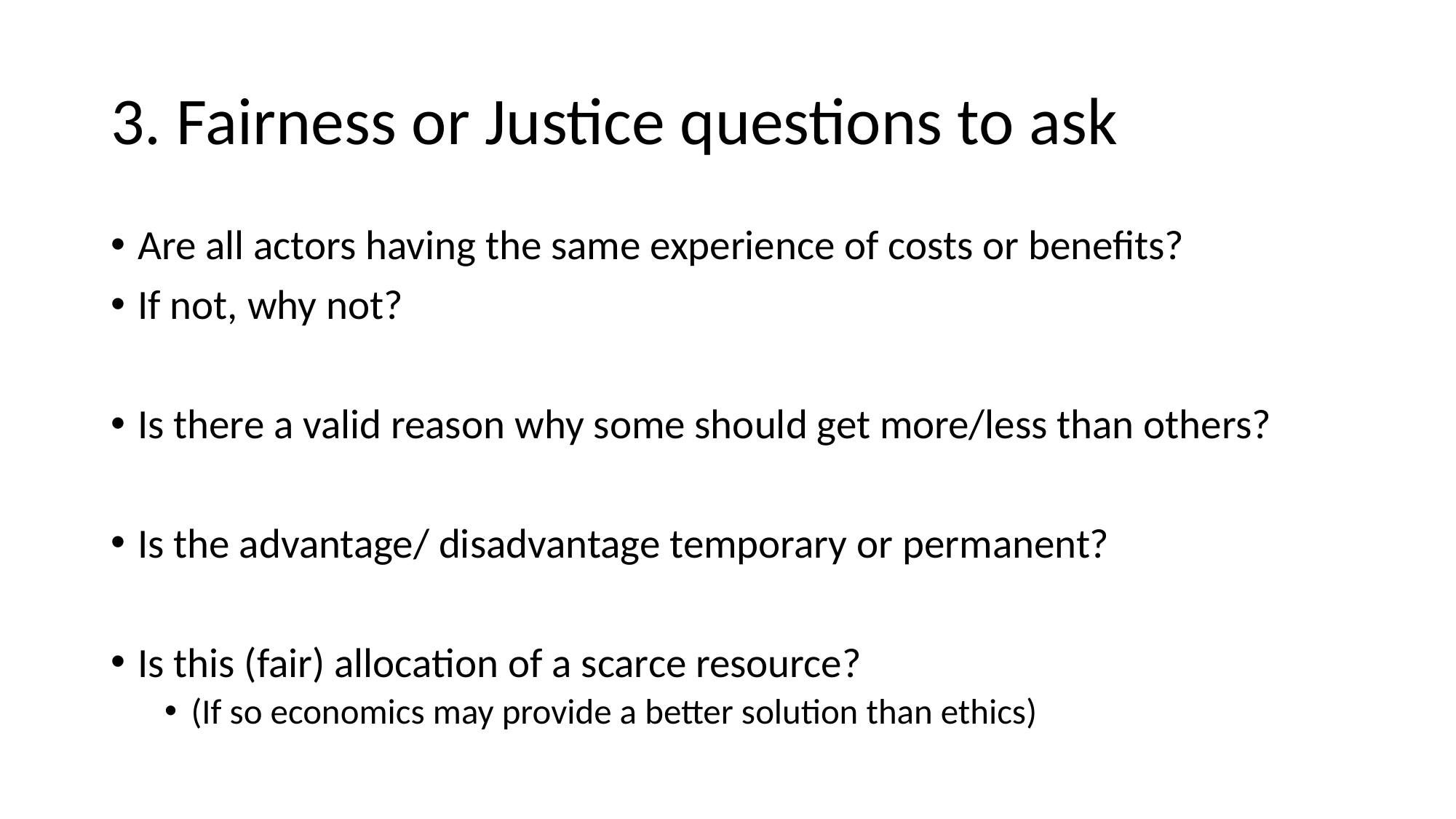

# 3. Fairness or Justice questions to ask
Are all actors having the same experience of costs or benefits?
If not, why not?

Is there a valid reason why some should get more/less than others?

Is the advantage/ disadvantage temporary or permanent?

Is this (fair) allocation of a scarce resource?
(If so economics may provide a better solution than ethics)